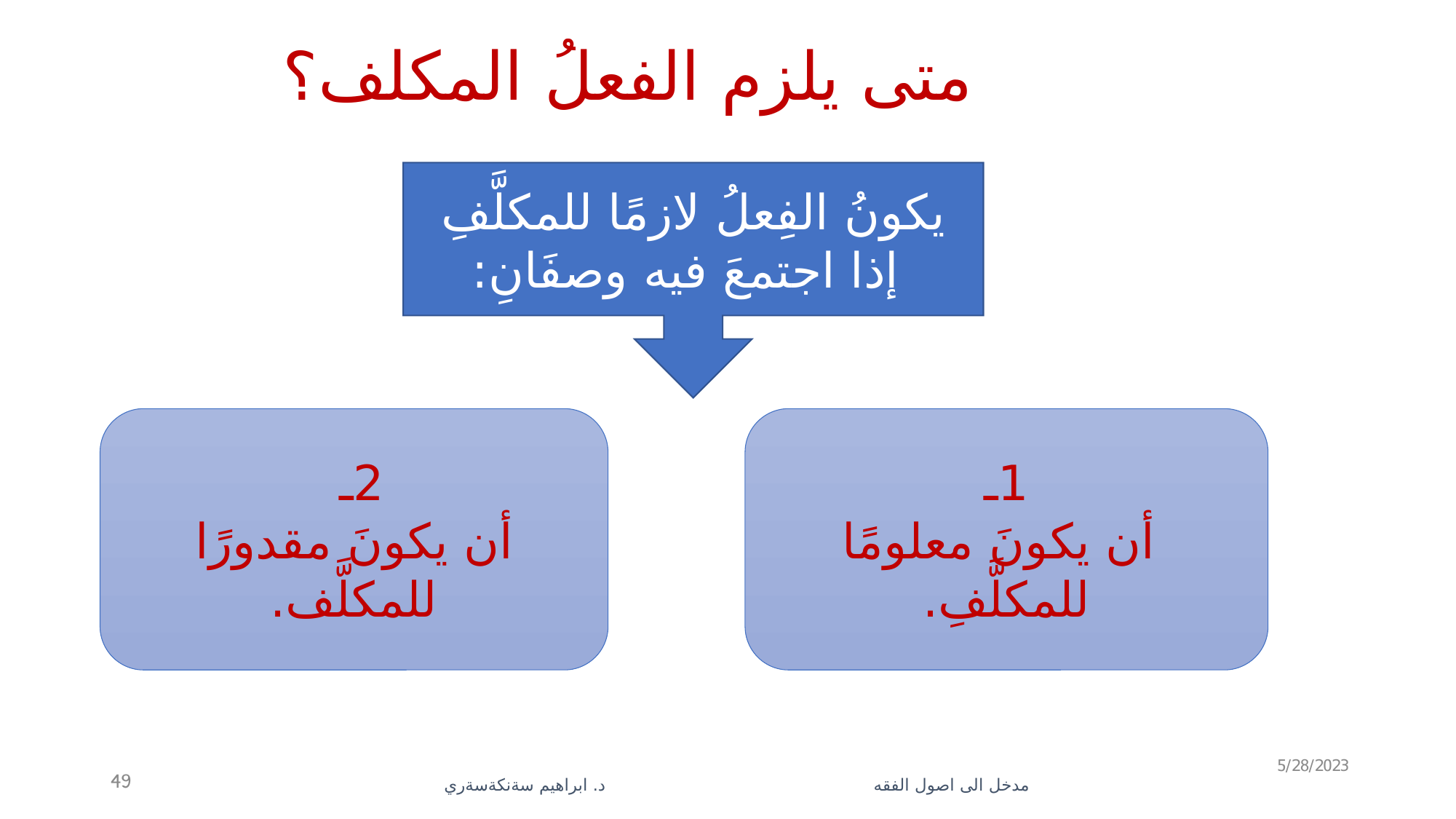

# متى يلزم الفعلُ المكلف؟
يكونُ الفِعلُ لازمًا للمكلَّفِ
 إذا اجتمعَ فيه وصفَانِ:
2ـ
أن يكونَ مقدورًا للمكلَّف.
1ـ
 أن يكونَ معلومًا للمكلَّفِ.
5/28/2023
49
مدخل الى اصول الفقه                                                   د. ابراهيم سةنكةسةري